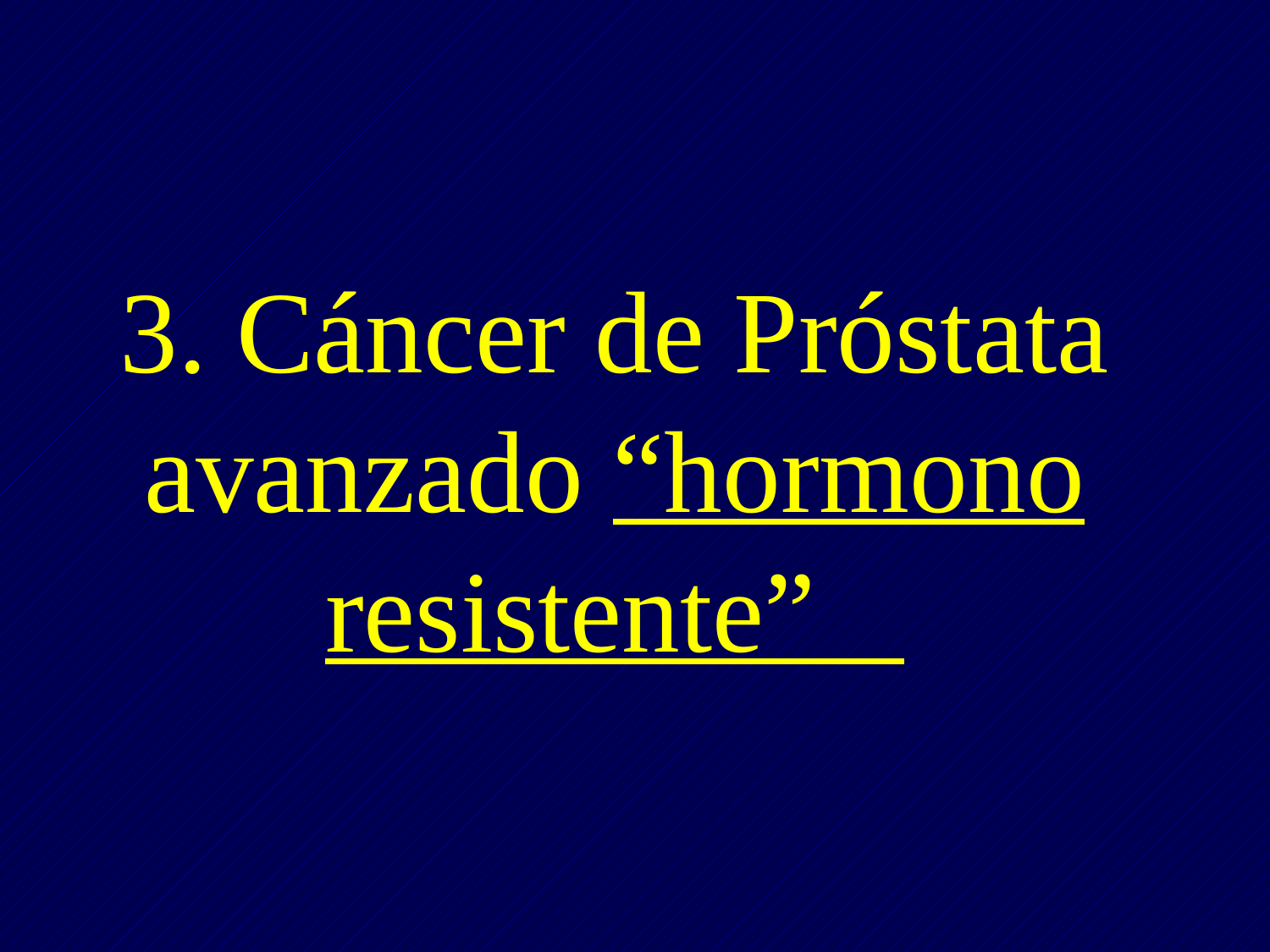

# 3. Cáncer de Próstata avanzado “hormono resistente”